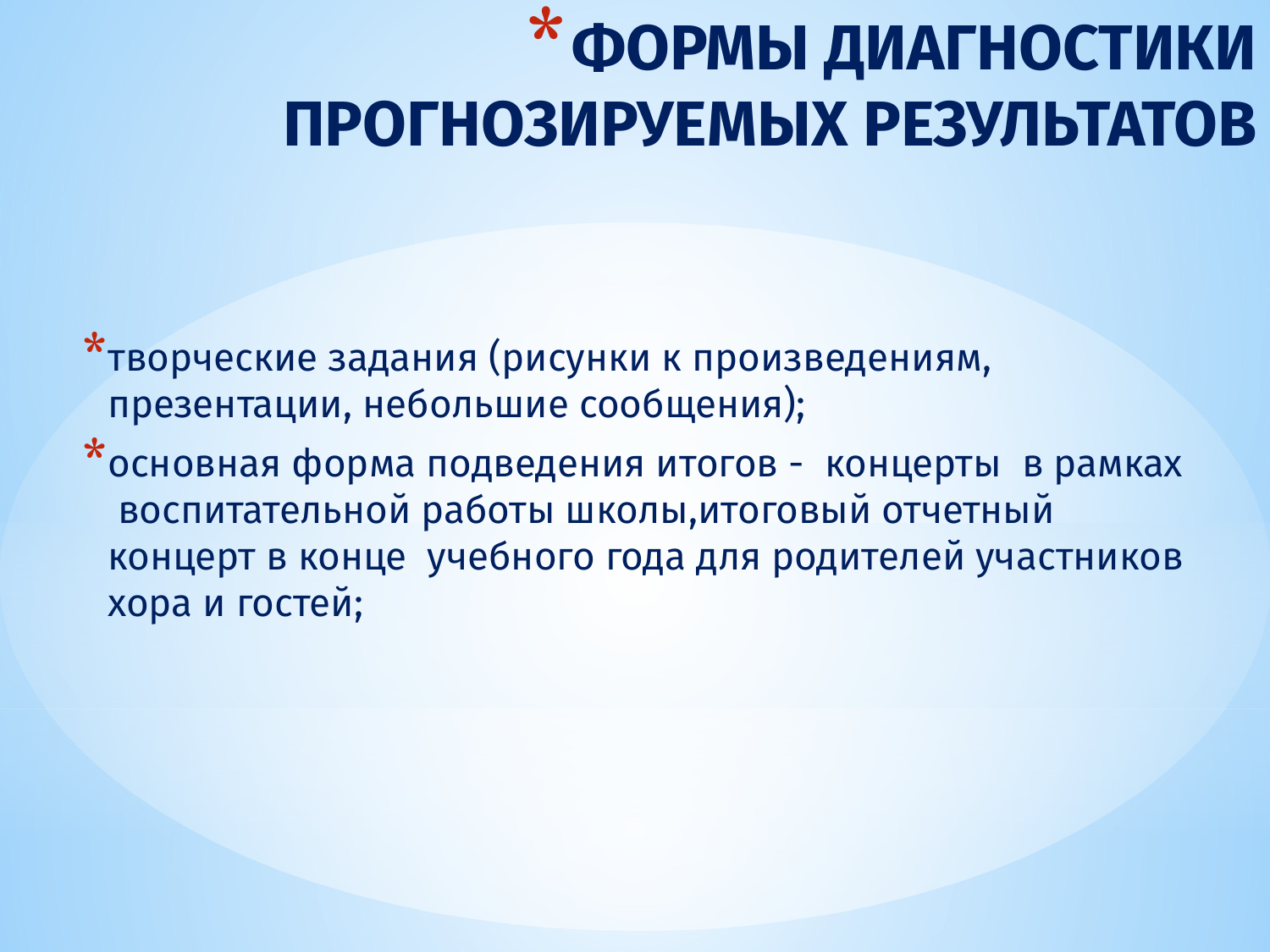

# ФОРМЫ ДИАГНОСТИКИ ПРОГНОЗИРУЕМЫХ РЕЗУЛЬТАТОВ
творческие задания (рисунки к произведениям, презентации, небольшие сообщения);
основная форма подведения итогов -  концерты  в рамках  воспитательной работы школы,итоговый отчетный концерт в конце  учебного года для родителей участников хора и гостей;